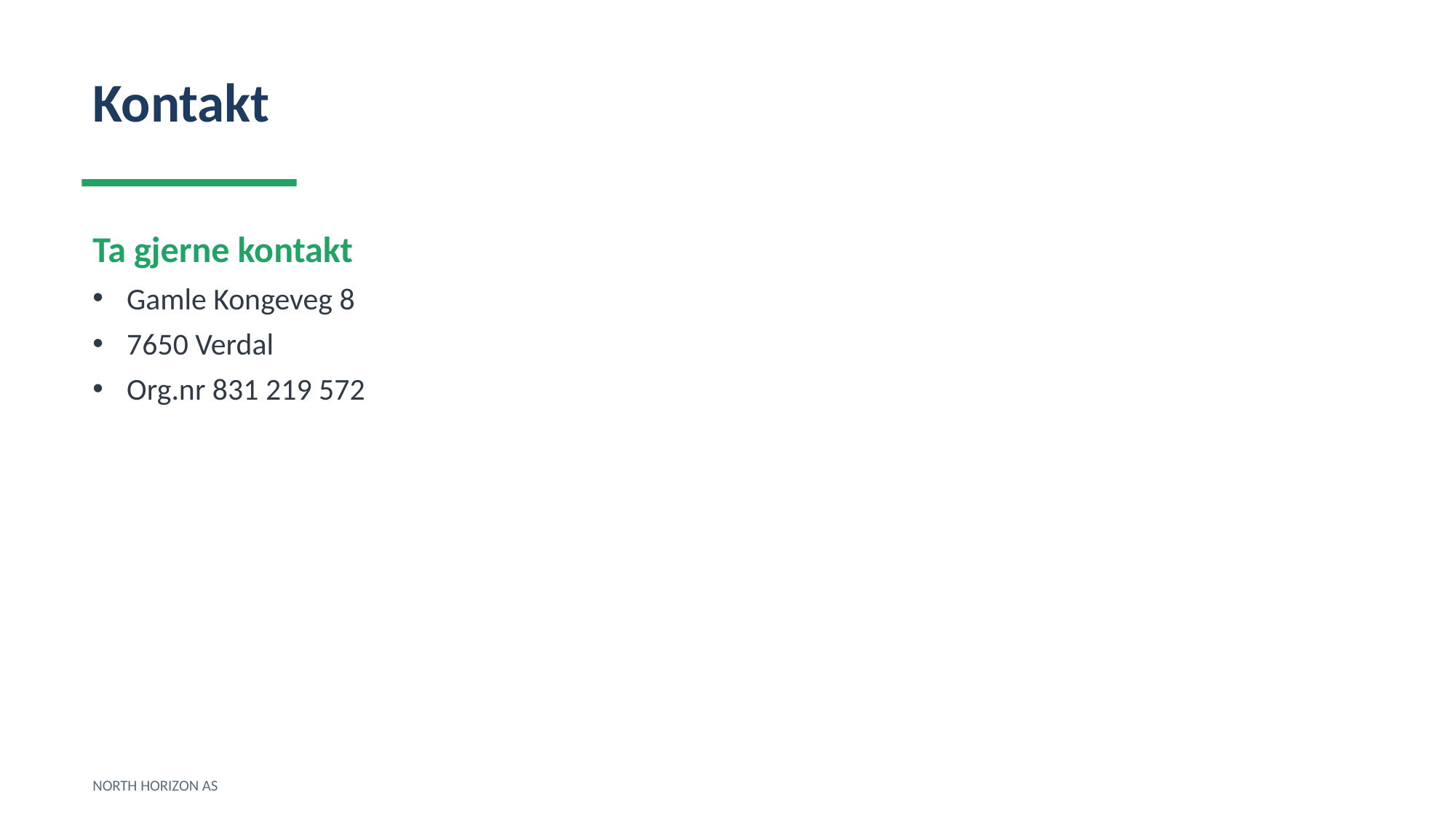

Kontakt

Ta gjerne kontakt
Gamle Kongeveg 8
7650 Verdal
Org.nr 831 219 572
NORTH HORIZON AS